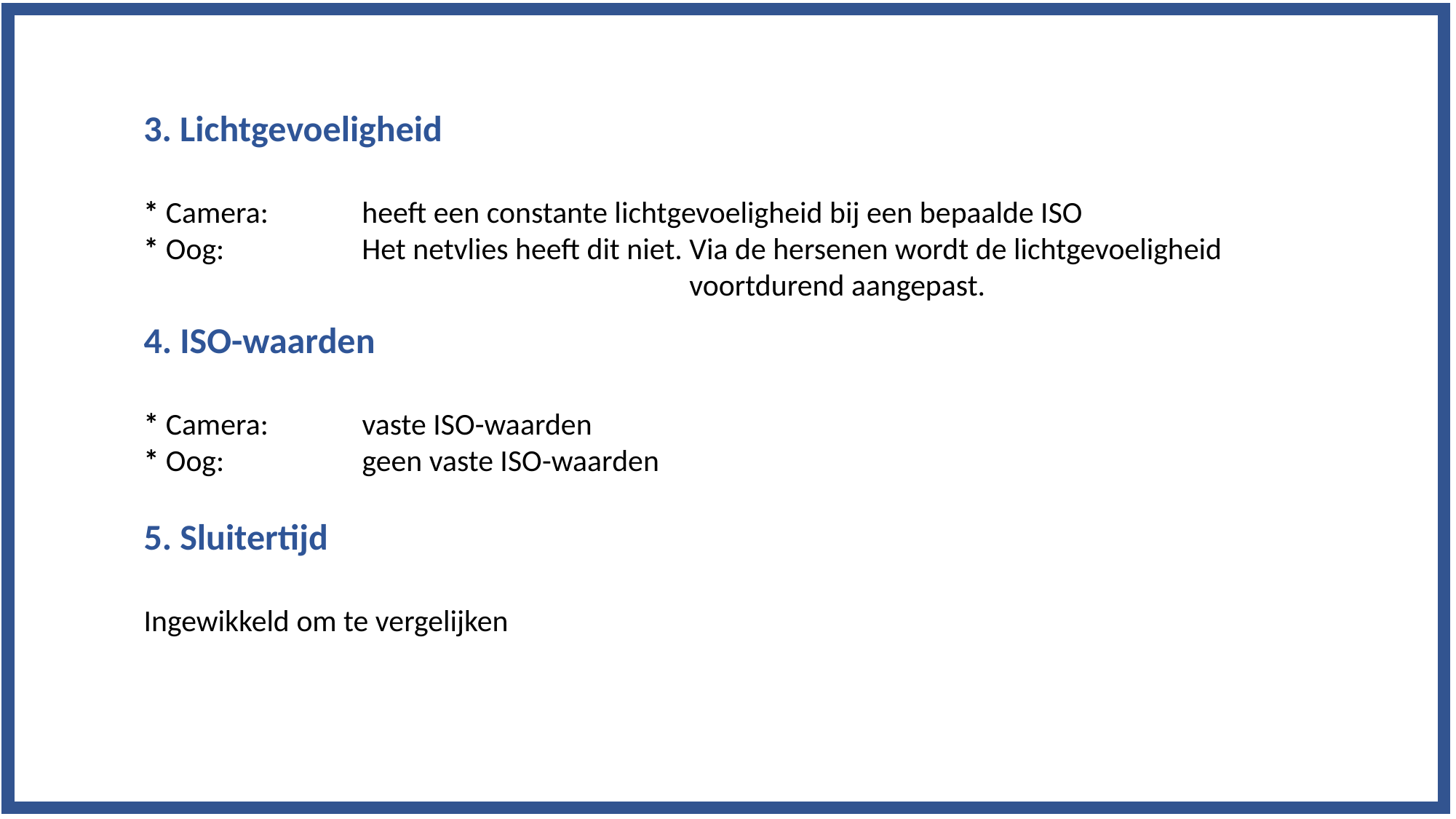

3. Lichtgevoeligheid

* Camera:	heeft een constante lichtgevoeligheid bij een bepaalde ISO
* Oog:		Het netvlies heeft dit niet. Via de hersenen wordt de lichtgevoeligheid 						voortdurend aangepast.
4. ISO-waarden

* Camera:	vaste ISO-waarden
* Oog:		geen vaste ISO-waarden

5. Sluitertijd

Ingewikkeld om te vergelijken